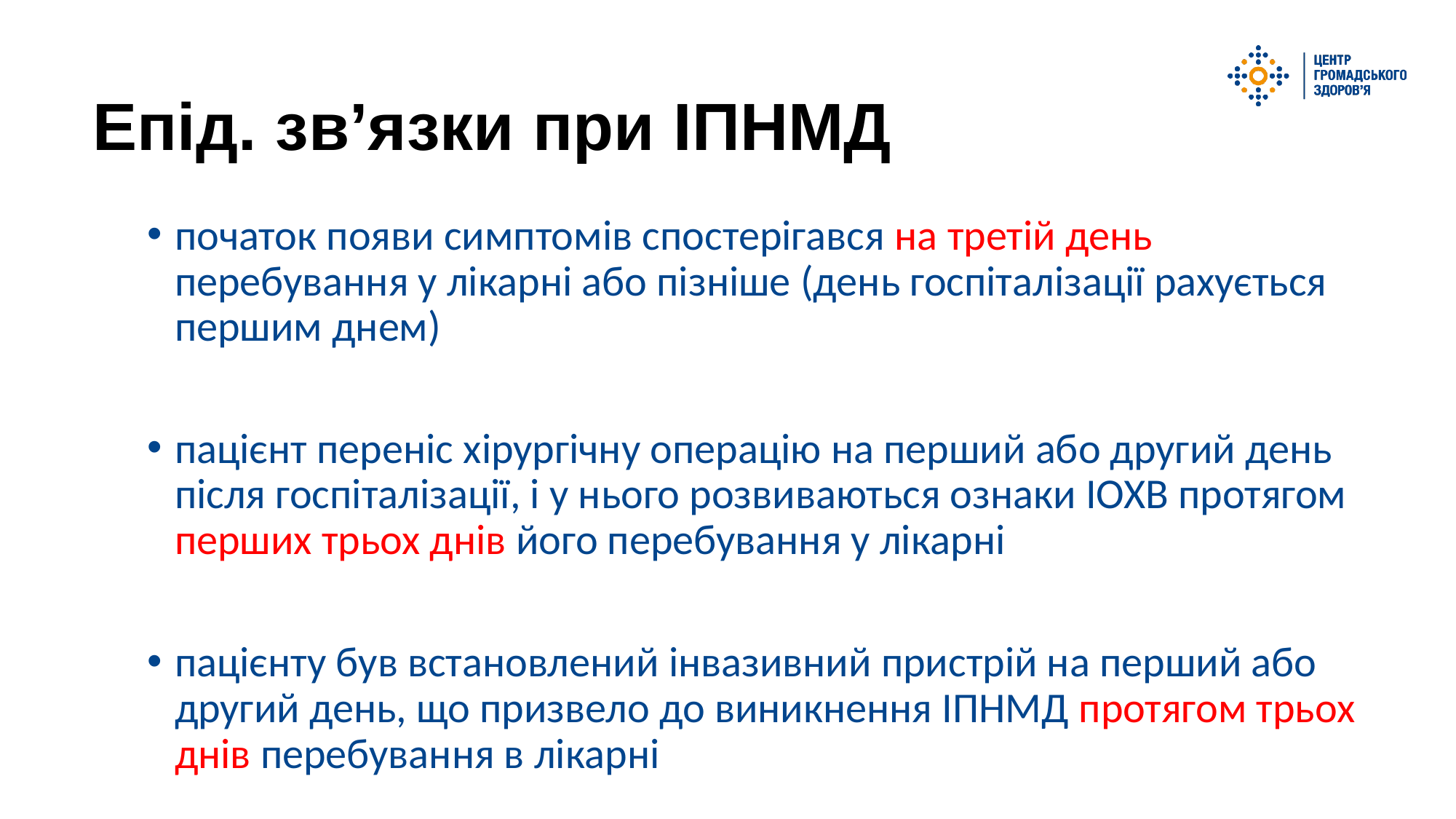

# Епід. зв’язки при ІПНМД
початок появи симптомів спостерігався на третій день перебування у лікарні або пізніше (день госпіталізації рахується першим днем)

пацієнт переніс хірургічну операцію на перший або другий день після госпіталізації, і у нього розвиваються ознаки ІОХВ протягом перших трьох днів його перебування у лікарні

пацієнту був встановлений інвазивний пристрій на перший або другий день, що призвело до виникнення ІПНМД протягом трьох днів перебування в лікарні